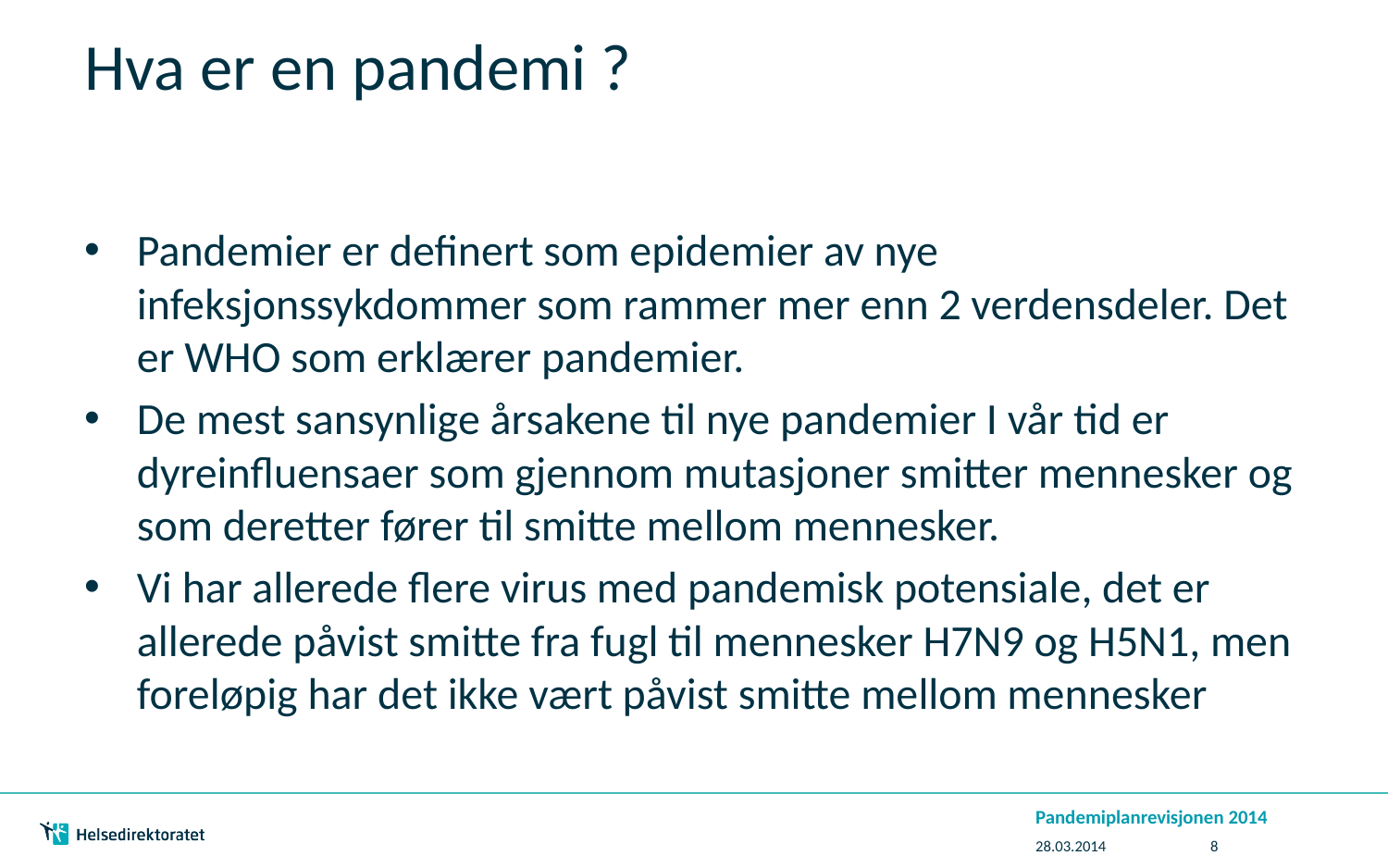

# Hva er en pandemi ?
Pandemier er definert som epidemier av nye infeksjonssykdommer som rammer mer enn 2 verdensdeler. Det er WHO som erklærer pandemier.
De mest sansynlige årsakene til nye pandemier I vår tid er dyreinfluensaer som gjennom mutasjoner smitter mennesker og som deretter fører til smitte mellom mennesker.
Vi har allerede flere virus med pandemisk potensiale, det er allerede påvist smitte fra fugl til mennesker H7N9 og H5N1, men foreløpig har det ikke vært påvist smitte mellom mennesker

Pandemiplanrevisjonen 2014
28.03.2014
8